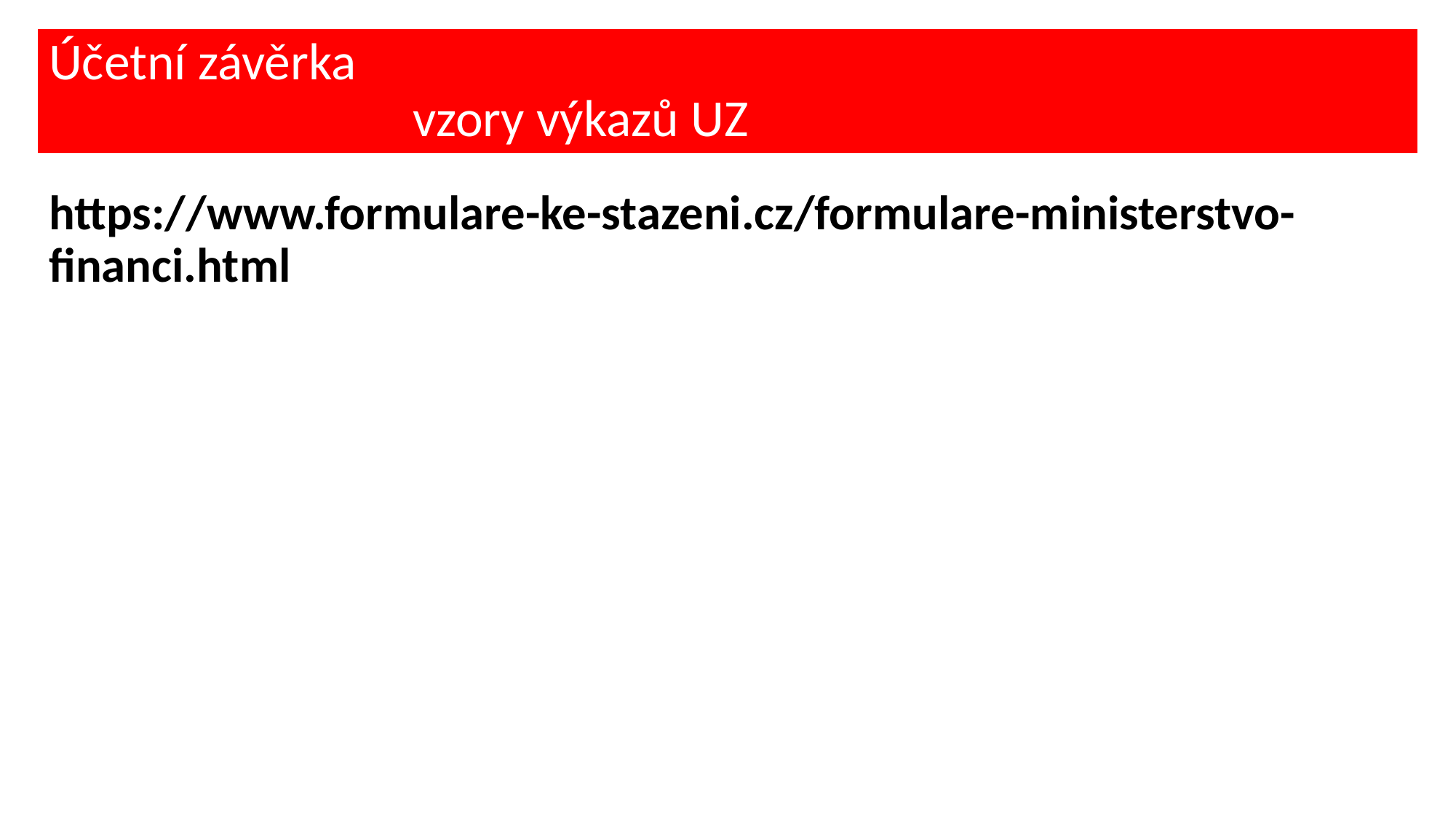

# Účetní závěrka vzory výkazů UZ
https://www.formulare-ke-stazeni.cz/formulare-ministerstvo-financi.html